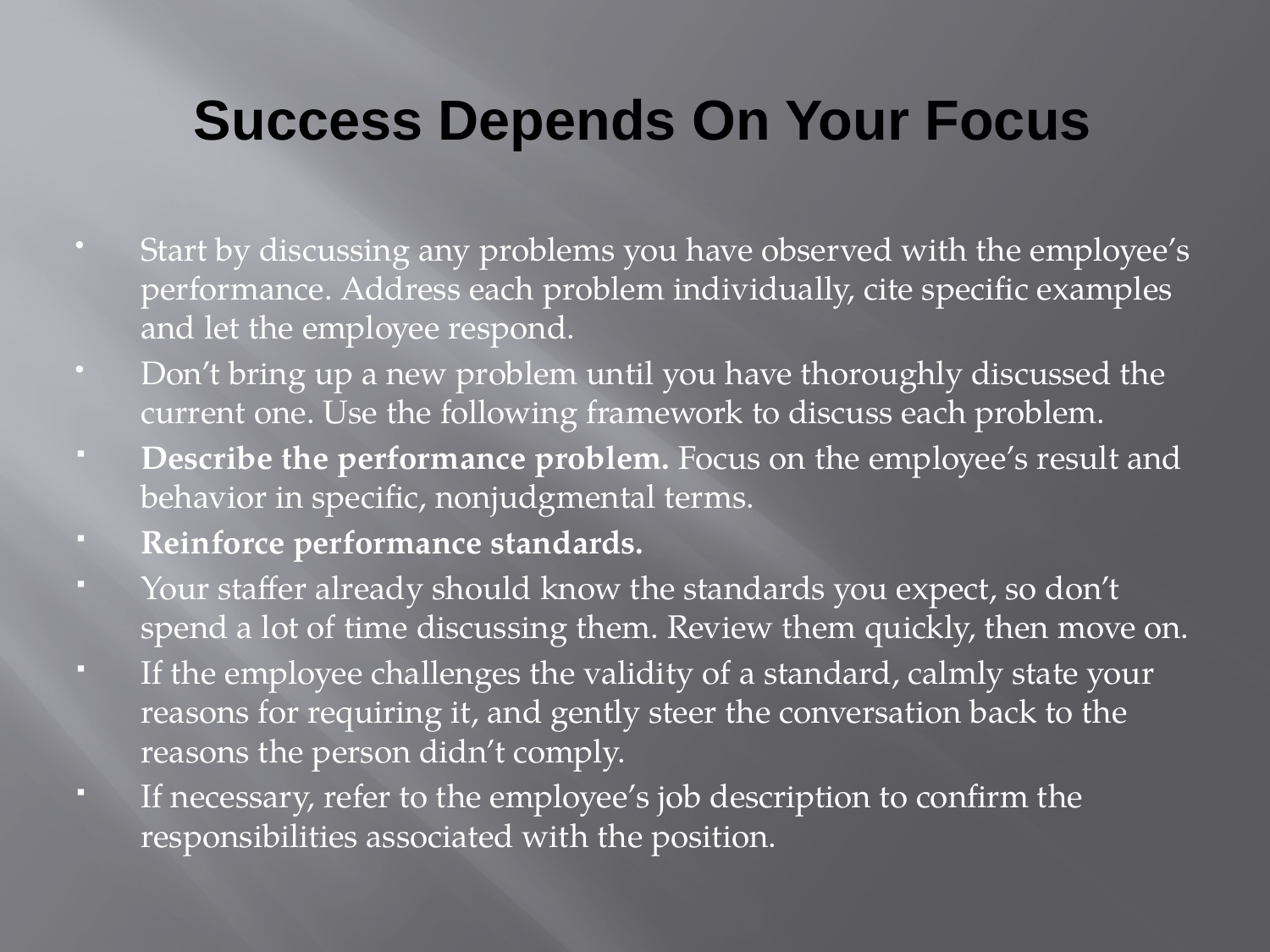

# Success Depends On Your Focus
Start by discussing any problems you have observed with the employee’s performance. Address each problem individually, cite specific examples and let the employee respond.
Don’t bring up a new problem until you have thoroughly discussed the current one. Use the following framework to discuss each problem.
Describe the performance problem. Focus on the employee’s result and behavior in specific, nonjudgmental terms.
Reinforce performance standards.
Your staffer already should know the standards you expect, so don’t spend a lot of time discussing them. Review them quickly, then move on.
If the employee challenges the validity of a standard, calmly state your reasons for requiring it, and gently steer the conversation back to the reasons the person didn’t comply.
If necessary, refer to the employee’s job description to confirm the responsibilities associated with the position.